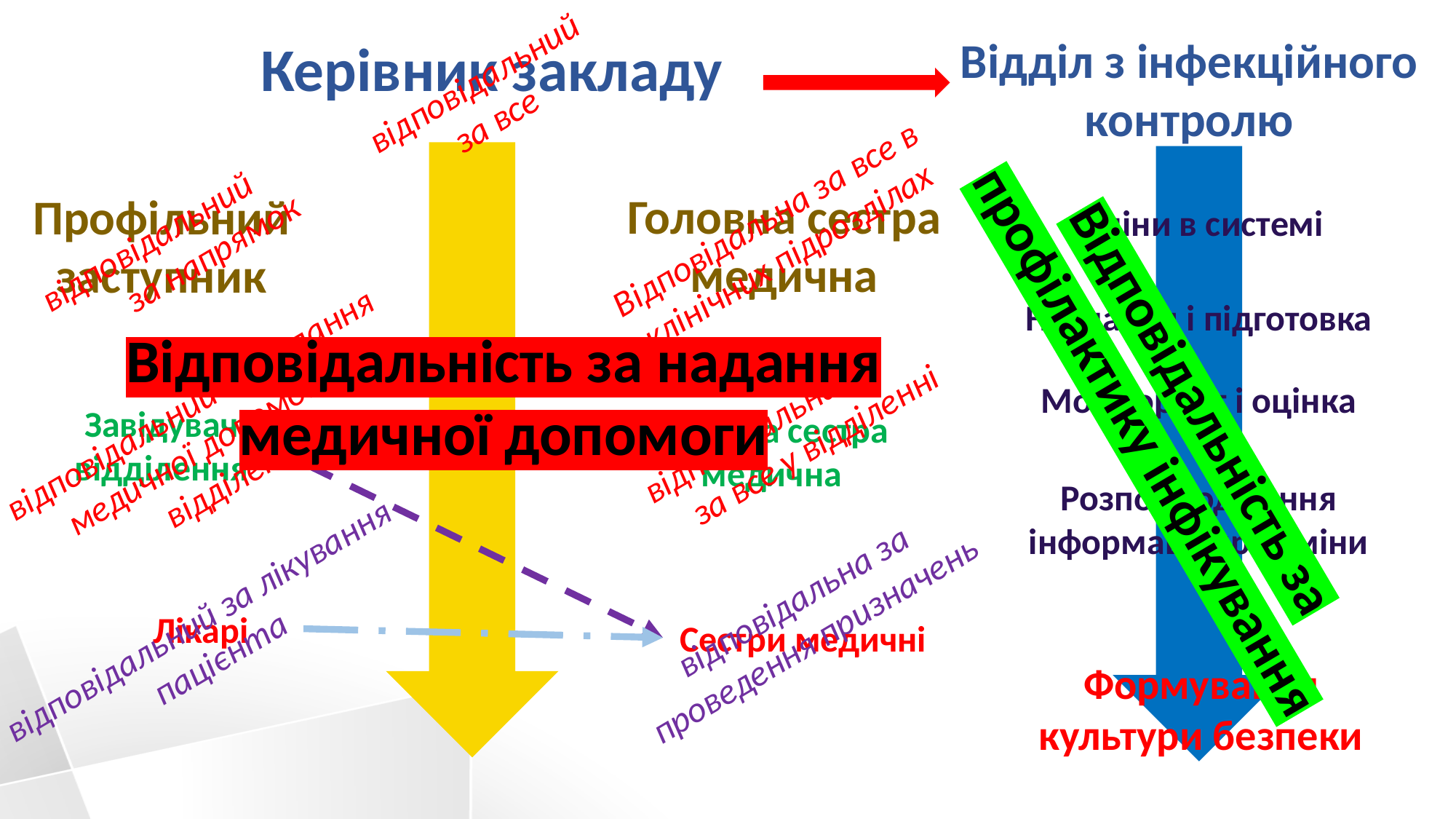

Відділ з інфекційного контролю
Керівник закладу
відповідальний
за все

Головна сестра медична
Профільний заступник
відповідальний
за напрямок
Відповідальна за все в клінічних підрозділах
Зміни в системі
Навчання і підготовка
Відповідальність за надання медичної допомоги
Відповідальність за профілактику інфікування
відповідальний за надання медичної допомоги у відділенні
Моніторинг і оцінка
відповідальна
за все у відділенні
Завідувач відділення
Старша сестра медична
Розповсюдження інформації про зміни
відповідальна за проведення призначень
відповідальний за лікування пацієнта
Лікарі
Сестри медичні
Формування культури безпеки